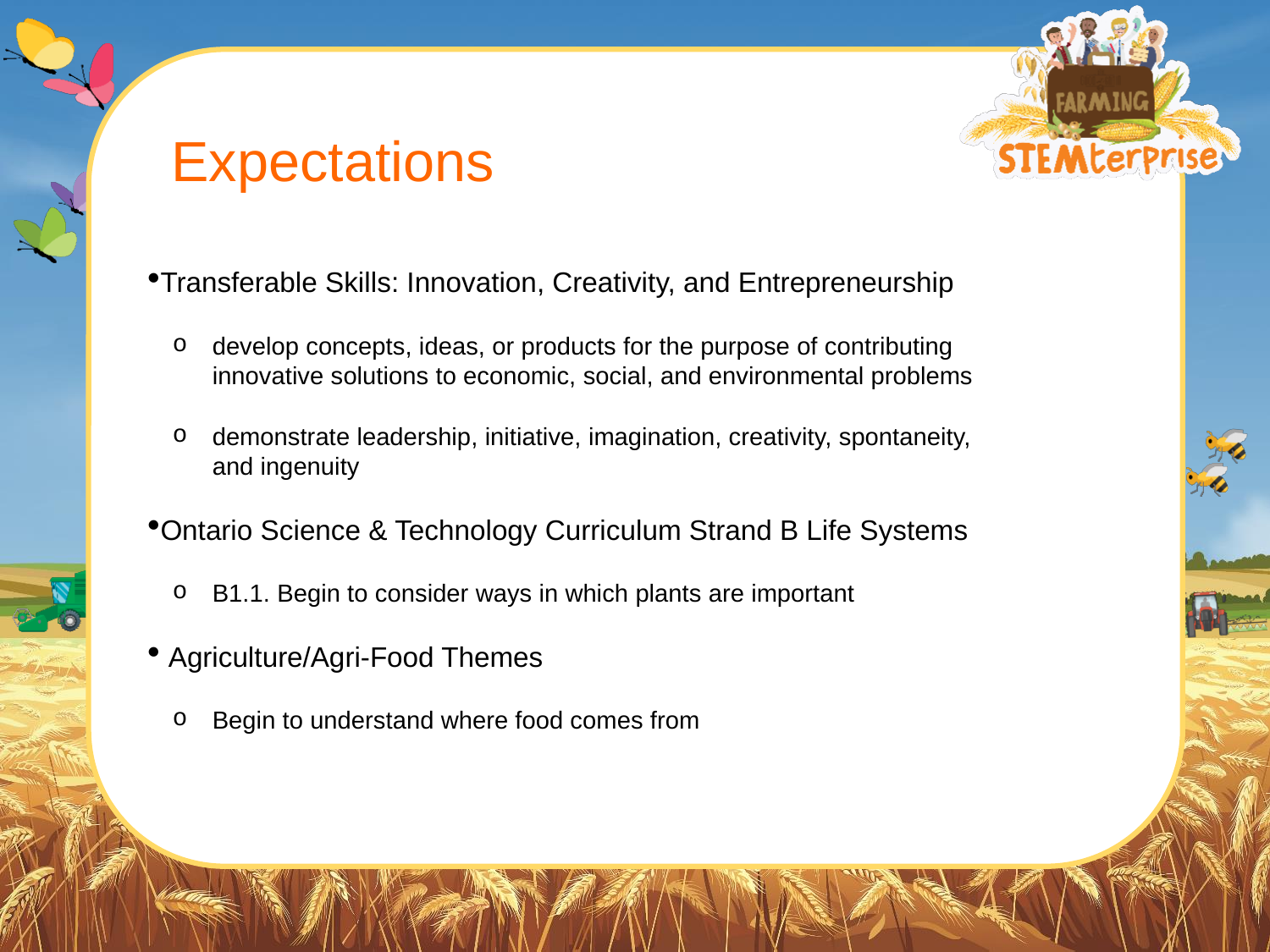

# Expectations
Transferable Skills: Innovation, Creativity, and Entrepreneurship
develop concepts, ideas, or products for the purpose of contributing
innovative solutions to economic, social, and environmental problems
demonstrate leadership, initiative, imagination, creativity, spontaneity,
and ingenuity
Ontario Science & Technology Curriculum Strand B Life Systems
B1.1. Begin to consider ways in which plants are important
 Agriculture/Agri-Food Themes
Begin to understand where food comes from